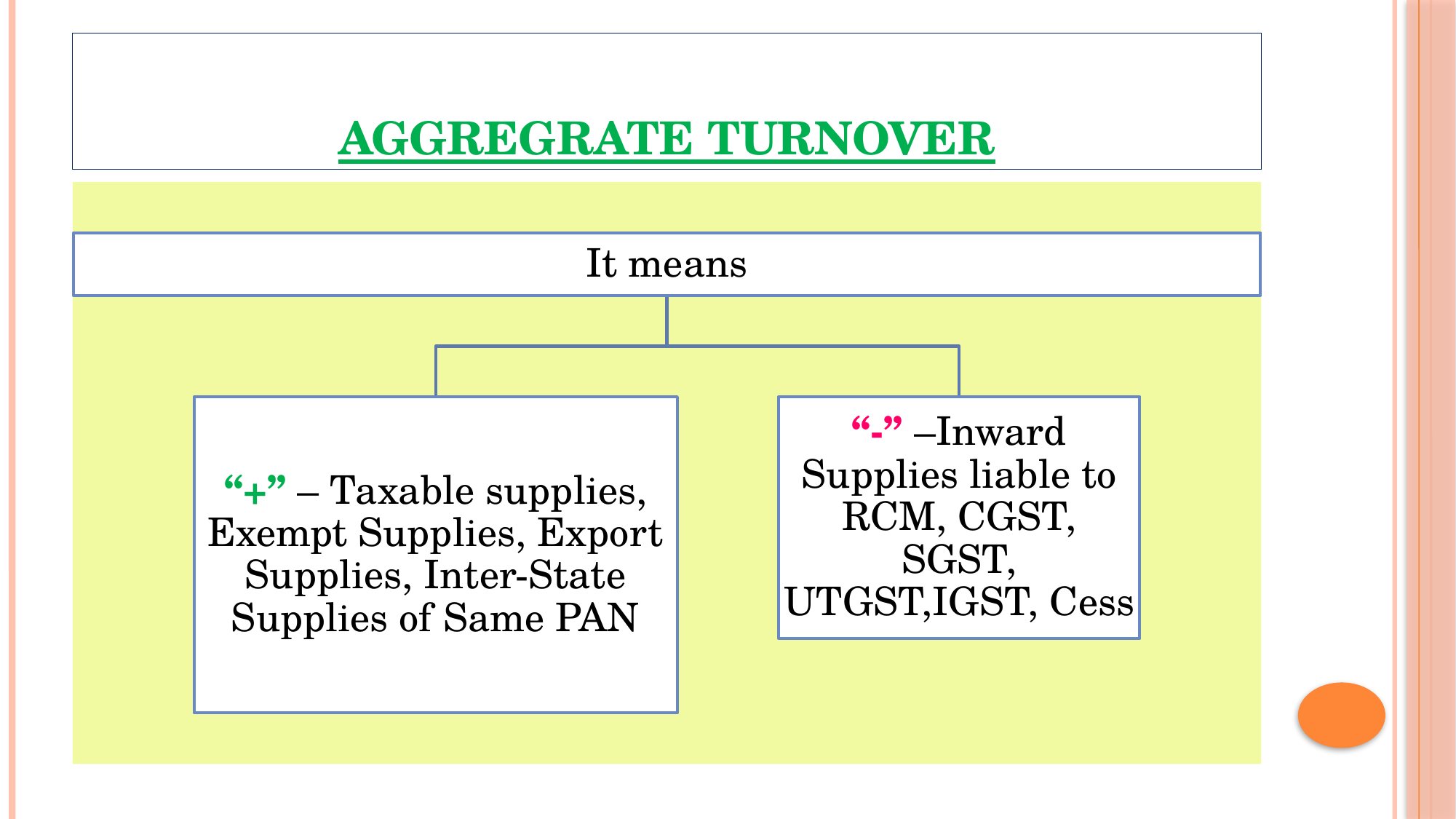

# Aggregrate turnover
It means
“+” – Taxable supplies, Exempt Supplies, Export Supplies, Inter-State Supplies of Same PAN
“-” –Inward Supplies liable to RCM, CGST, SGST, UTGST,IGST, Cess